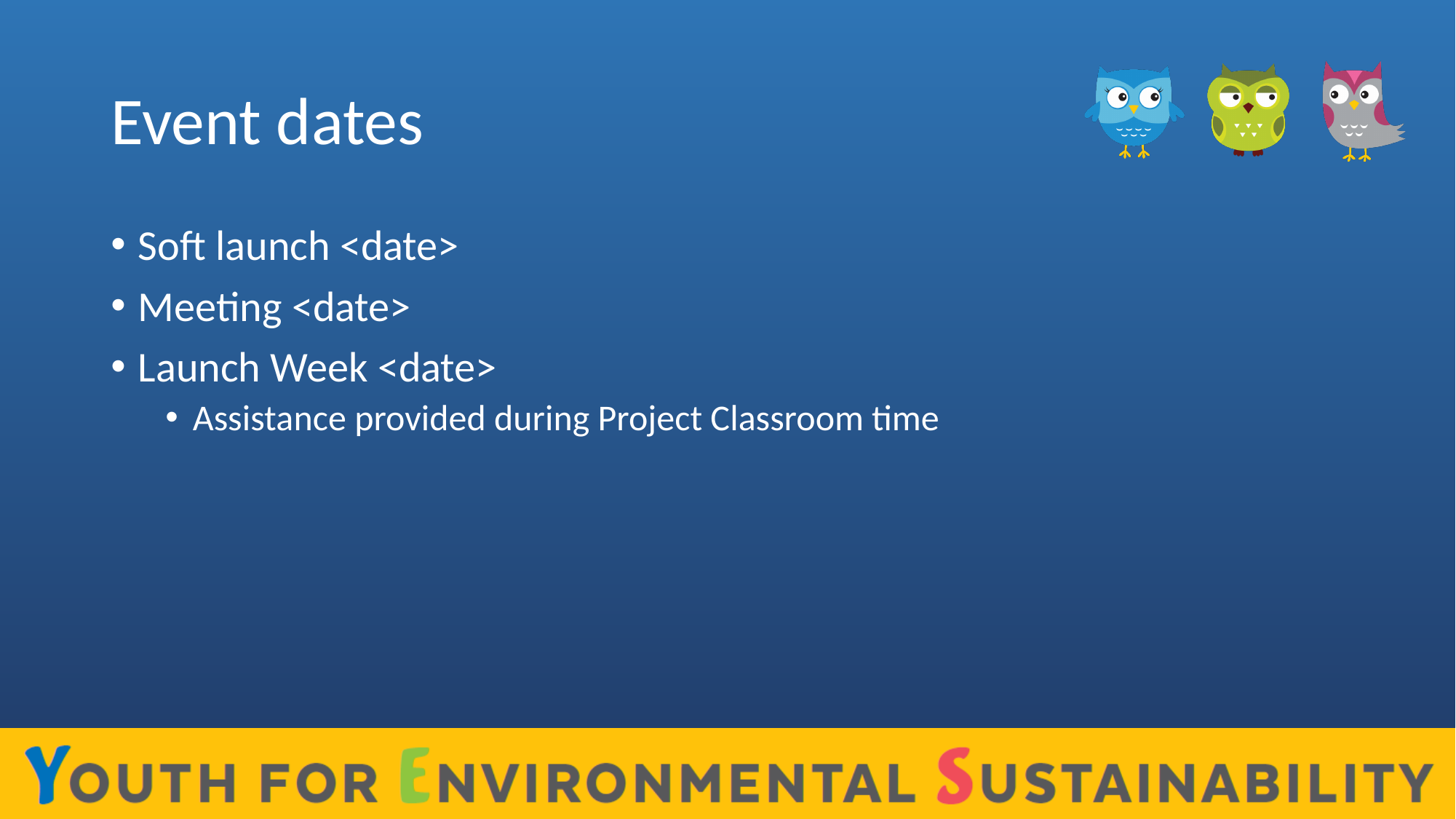

# Event dates
Soft launch <date>
Meeting <date>
Launch Week <date>
Assistance provided during Project Classroom time